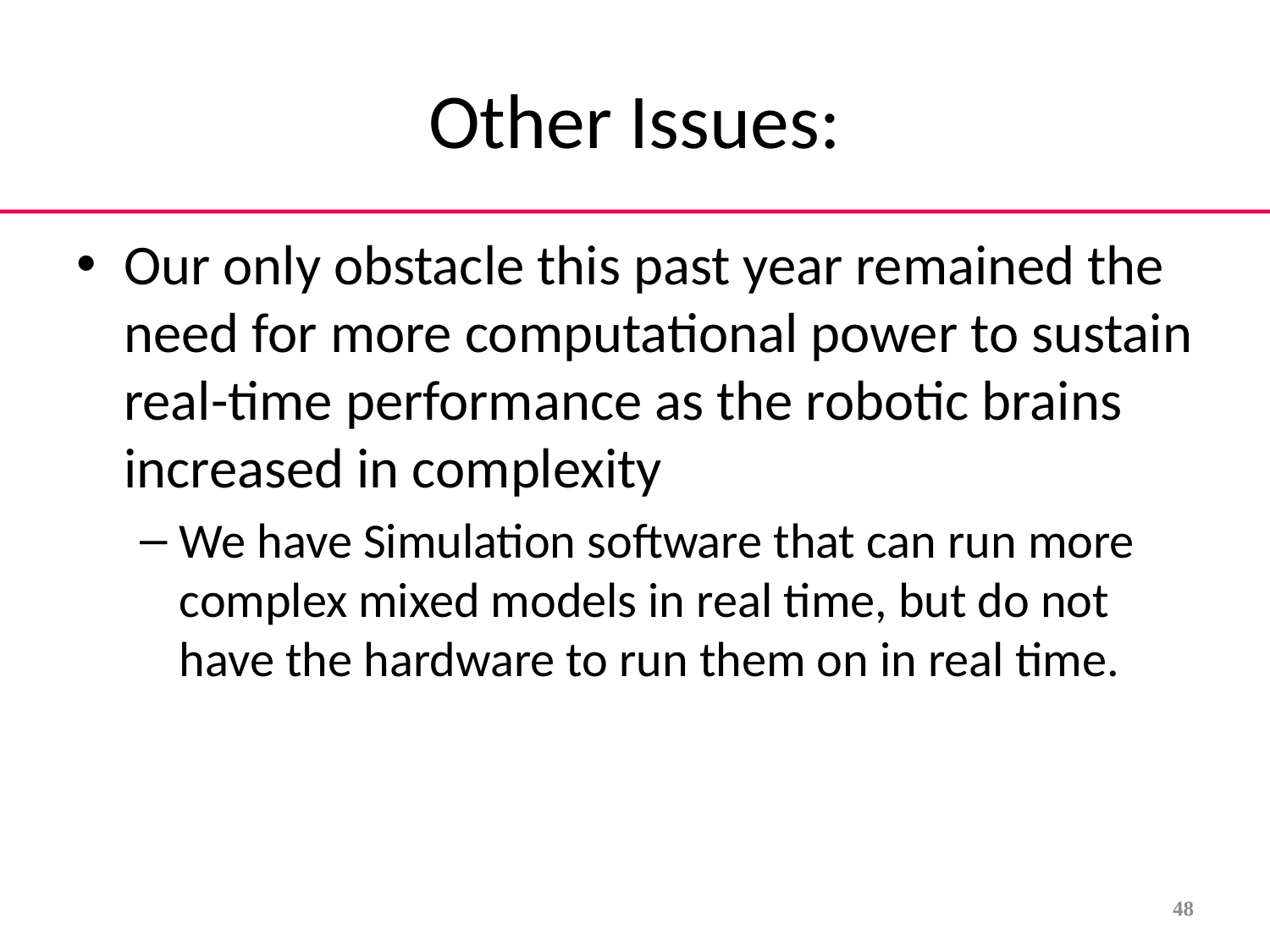

# Other Issues:
Our only obstacle this past year remained the need for more computational power to sustain real-time performance as the robotic brains increased in complexity
We have Simulation software that can run more complex mixed models in real time, but do not have the hardware to run them on in real time.
48